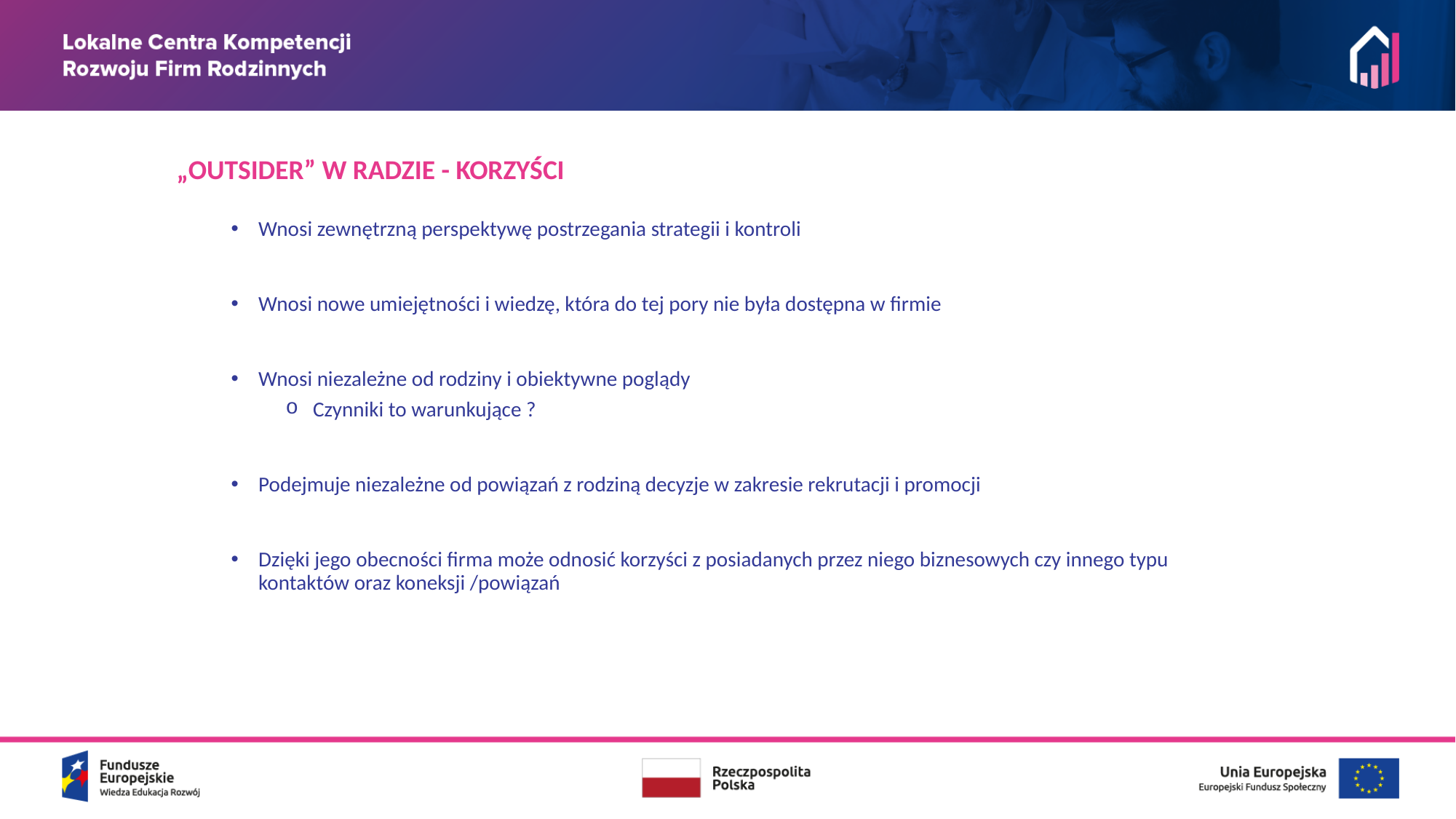

„OUTSIDER” W RADZIE - KORZYŚCI
Wnosi zewnętrzną perspektywę postrzegania strategii i kontroli

Wnosi nowe umiejętności i wiedzę, która do tej pory nie była dostępna w firmie

Wnosi niezależne od rodziny i obiektywne poglądy
Czynniki to warunkujące ?

Podejmuje niezależne od powiązań z rodziną decyzje w zakresie rekrutacji i promocji

Dzięki jego obecności firma może odnosić korzyści z posiadanych przez niego biznesowych czy innego typu kontaktów oraz koneksji /powiązań